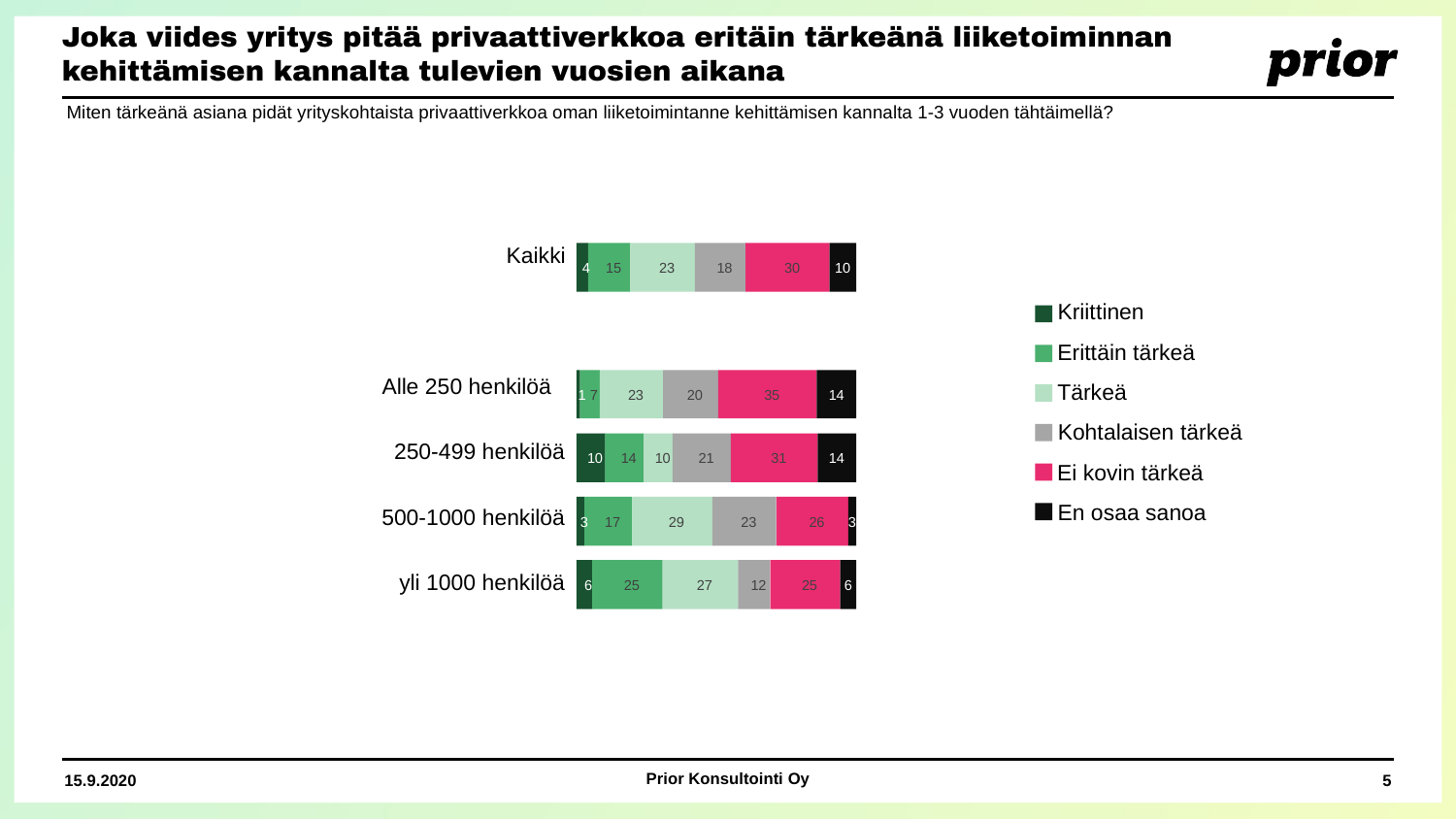

Joka viides yritys pitää privaattiverkkoa eritäin tärkeänä liiketoiminnan kehittämisen kannalta tulevien vuosien aikana
Miten tärkeänä asiana pidät yrityskohtaista privaattiverkkoa oman liiketoimintanne kehittämisen kannalta 1-3 vuoden tähtäimellä?
Kaikki

4
15
23
18
30
10
Kriittinen

Erittäin tärkeä

Alle 250 henkilöä
Tärkeä

1
7
23
20
35
14
Kohtalaisen tärkeä

250-499 henkilöä
10
14
10
21
31
14
Ei kovin tärkeä

En osaa sanoa
500-1000 henkilöä

3
17
29
23
26
3
yli 1000 henkilöä
6
25
27
12
25
6
Prior Konsultointi Oy
15.9.2020
5